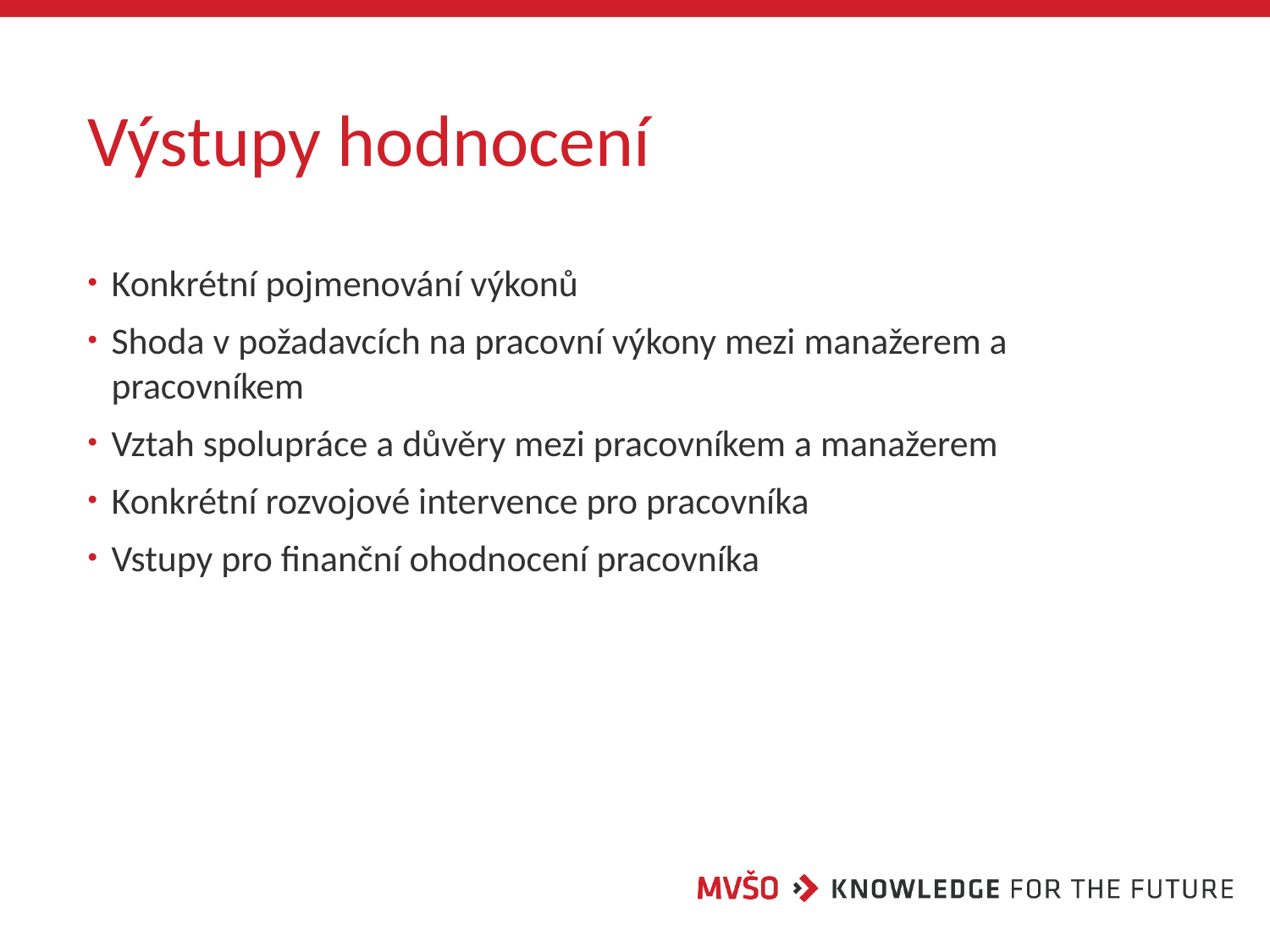

# Výstupy hodnocení
Konkrétní pojmenování výkonů
Shoda v požadavcích na pracovní výkony mezi manažerem a pracovníkem
Vztah spolupráce a důvěry mezi pracovníkem a manažerem
Konkrétní rozvojové intervence pro pracovníka
Vstupy pro finanční ohodnocení pracovníka